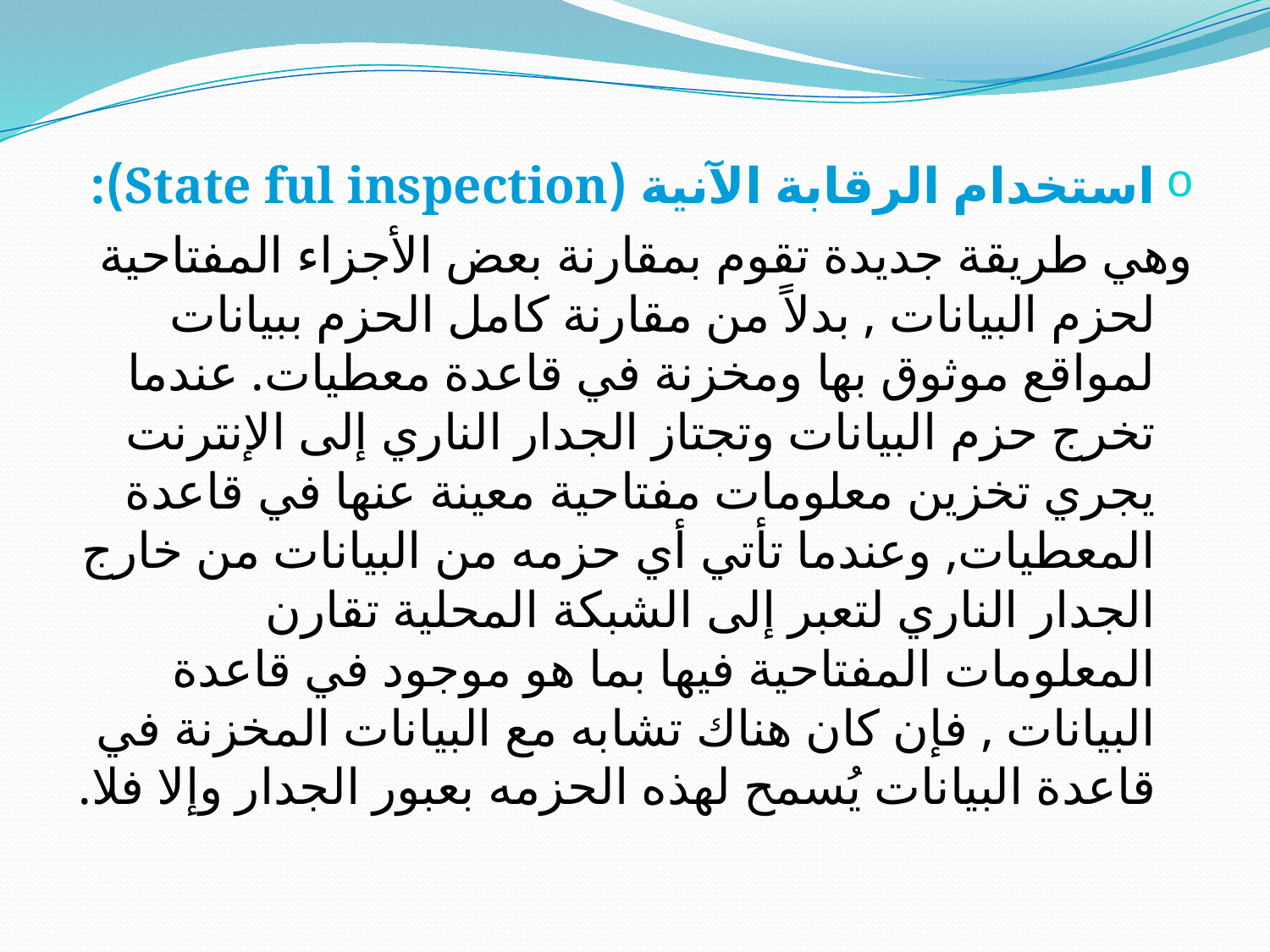

#
استخدام الرقابة الآنية (State ful inspection):
وهي طريقة جديدة تقوم بمقارنة بعض الأجزاء المفتاحية لحزم البيانات , بدلاً من مقارنة كامل الحزم ببيانات لمواقع موثوق بها ومخزنة في قاعدة معطيات. عندما تخرج حزم البيانات وتجتاز الجدار الناري إلى الإنترنت يجري تخزين معلومات مفتاحية معينة عنها في قاعدة المعطيات, وعندما تأتي أي حزمه من البيانات من خارج الجدار الناري لتعبر إلى الشبكة المحلية تقارن المعلومات المفتاحية فيها بما هو موجود في قاعدة البيانات , فإن كان هناك تشابه مع البيانات المخزنة في قاعدة البيانات يُسمح لهذه الحزمه بعبور الجدار وإلا فلا.